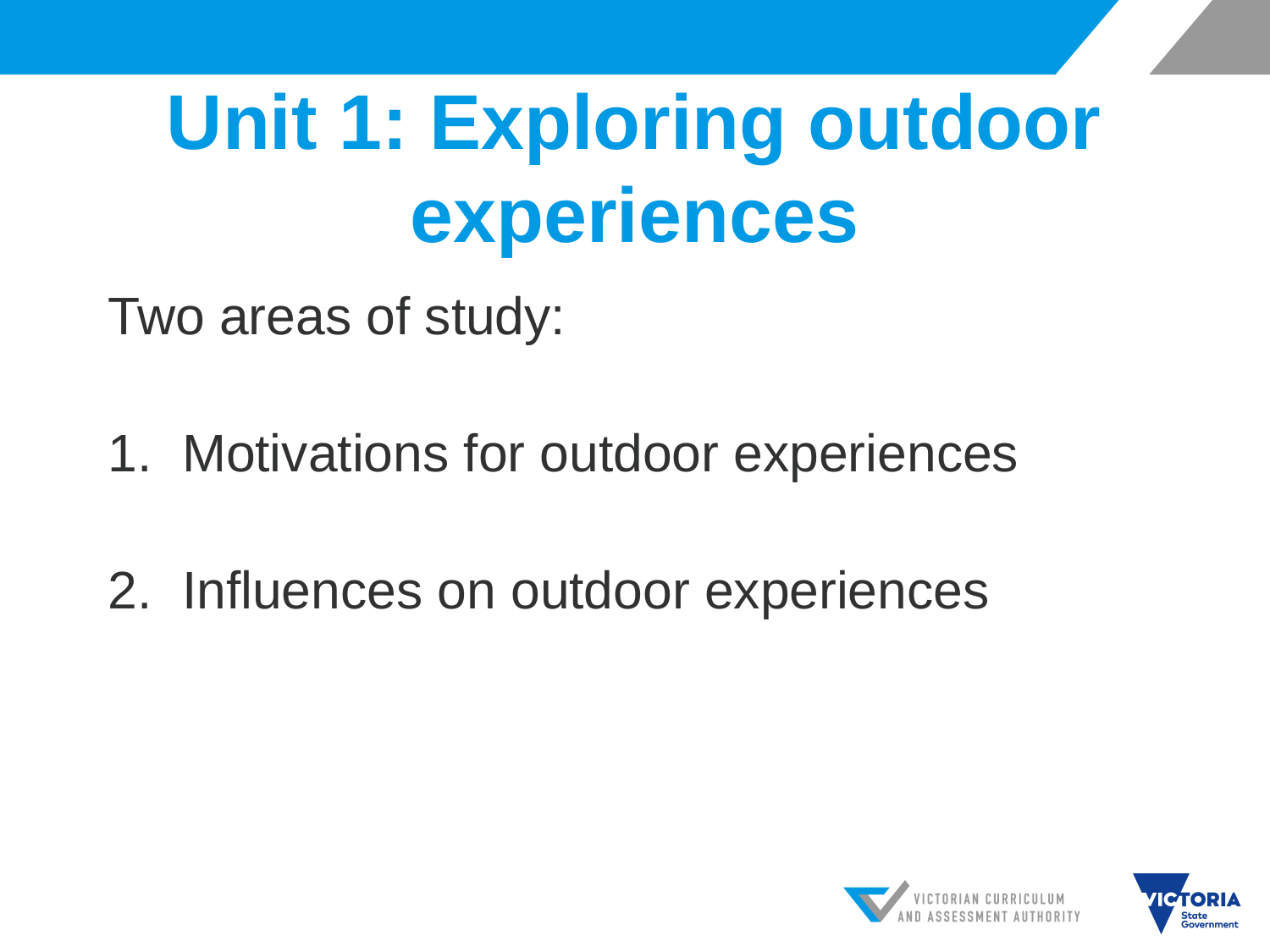

# Unit 1: Exploring outdoor experiences
Two areas of study:
Motivations for outdoor experiences
Influences on outdoor experiences